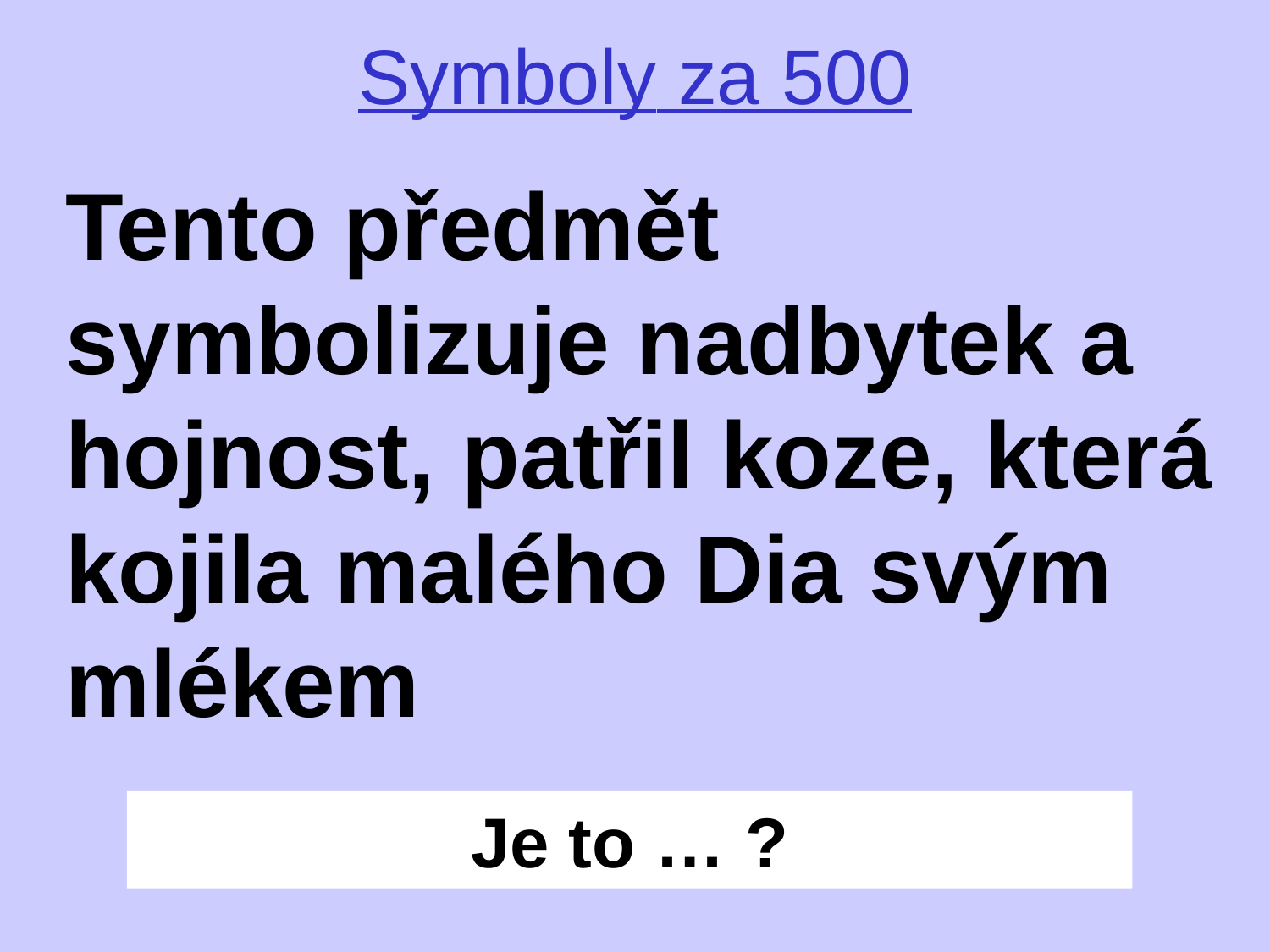

Symboly za 500
Tento předmět symbolizuje nadbytek a hojnost, patřil koze, která kojila malého Dia svým mlékem
Je to … ?